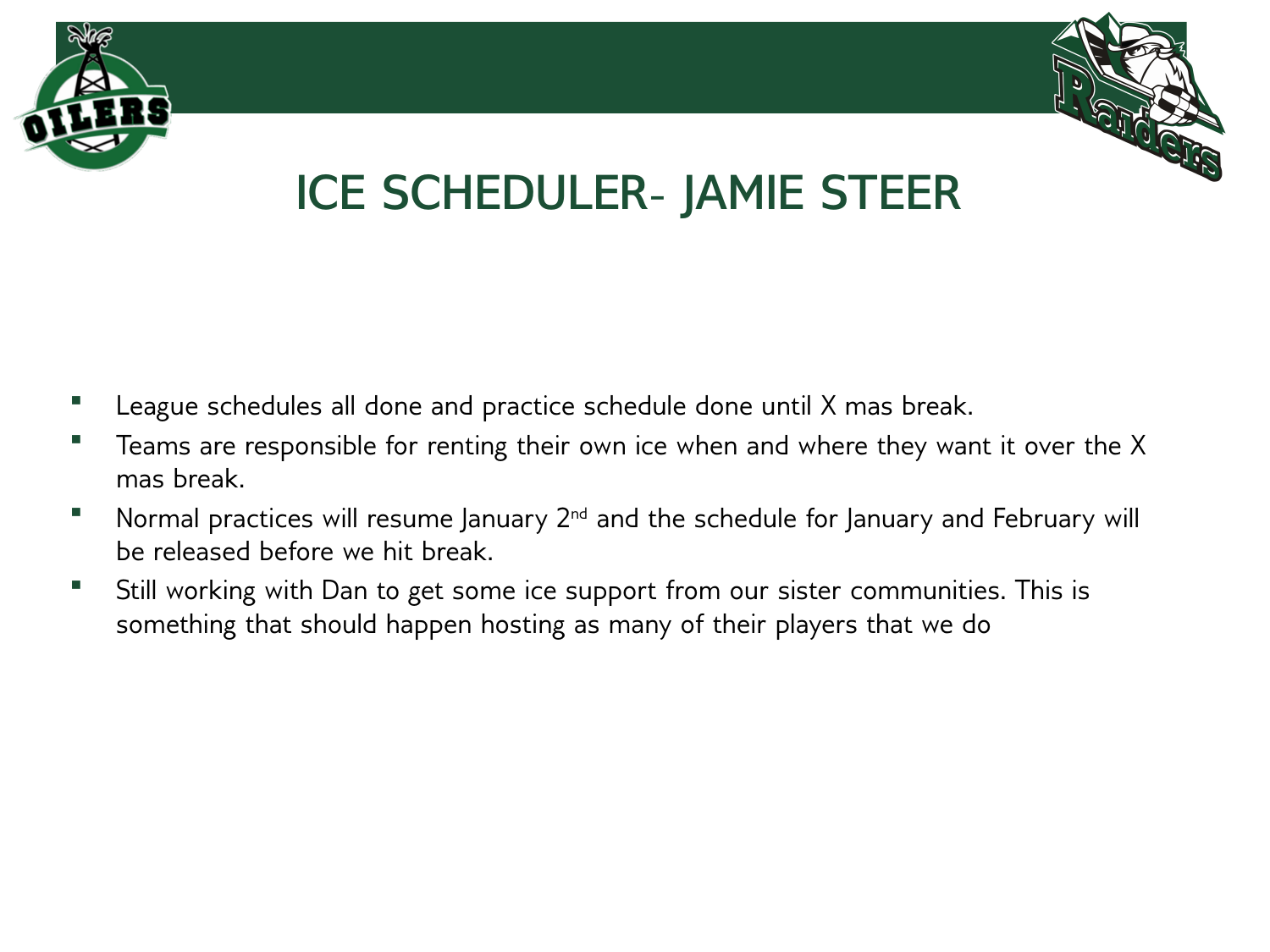

# ICE SCHEDULER- JAMIE STEER
League schedules all done and practice schedule done until X mas break.
Teams are responsible for renting their own ice when and where they want it over the X mas break.
Normal practices will resume January 2nd and the schedule for January and February will be released before we hit break.
Still working with Dan to get some ice support from our sister communities. This is something that should happen hosting as many of their players that we do